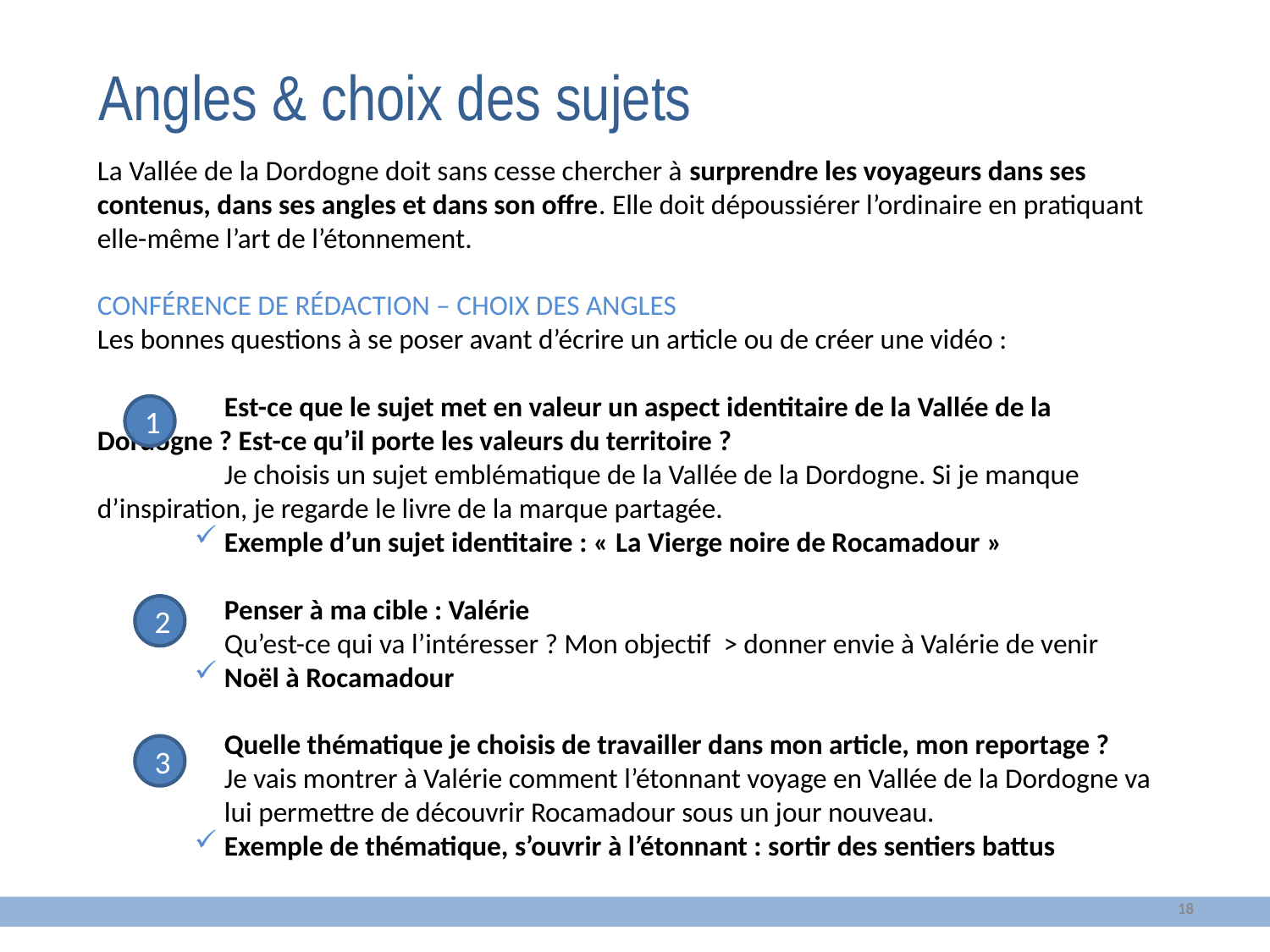

Angles & choix des sujets
La Vallée de la Dordogne doit sans cesse chercher à surprendre les voyageurs dans ses contenus, dans ses angles et dans son offre. Elle doit dépoussiérer l’ordinaire en pratiquant elle-même l’art de l’étonnement.

CONFÉRENCE DE RÉDACTION – CHOIX DES ANGLES
Les bonnes questions à se poser avant d’écrire un article ou de créer une vidéo :
	Est-ce que le sujet met en valeur un aspect identitaire de la Vallée de la 	Dordogne ? Est-ce qu’il porte les valeurs du territoire ?
	Je choisis un sujet emblématique de la Vallée de la Dordogne. Si je manque 	d’inspiration, je regarde le livre de la marque partagée.
Exemple d’un sujet identitaire : « La Vierge noire de Rocamadour »

	Penser à ma cible : Valérie
	Qu’est-ce qui va l’intéresser ? Mon objectif  > donner envie à Valérie de venir
Noël à Rocamadour

	Quelle thématique je choisis de travailler dans mon article, mon reportage ?
	Je vais montrer à Valérie comment l’étonnant voyage en Vallée de la Dordogne va 	lui permettre de découvrir Rocamadour sous un jour nouveau.
Exemple de thématique, s’ouvrir à l’étonnant : sortir des sentiers battus

1
2
3
18